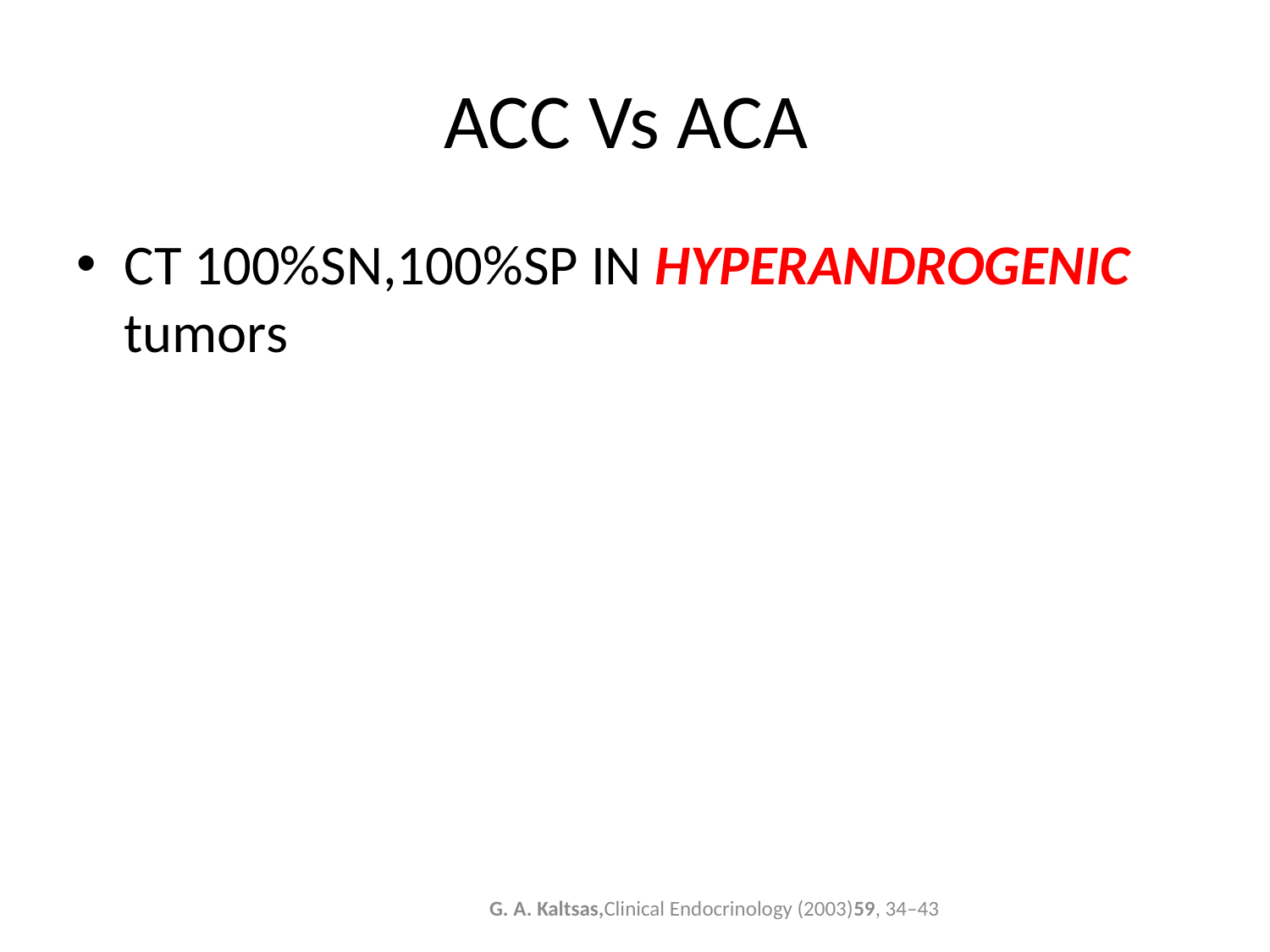

# ACC Vs ACA
CT 100%SN,100%SP IN HYPERANDROGENIC tumors

G. A. Kaltsas,Clinical Endocrinology (2003)59, 34–43